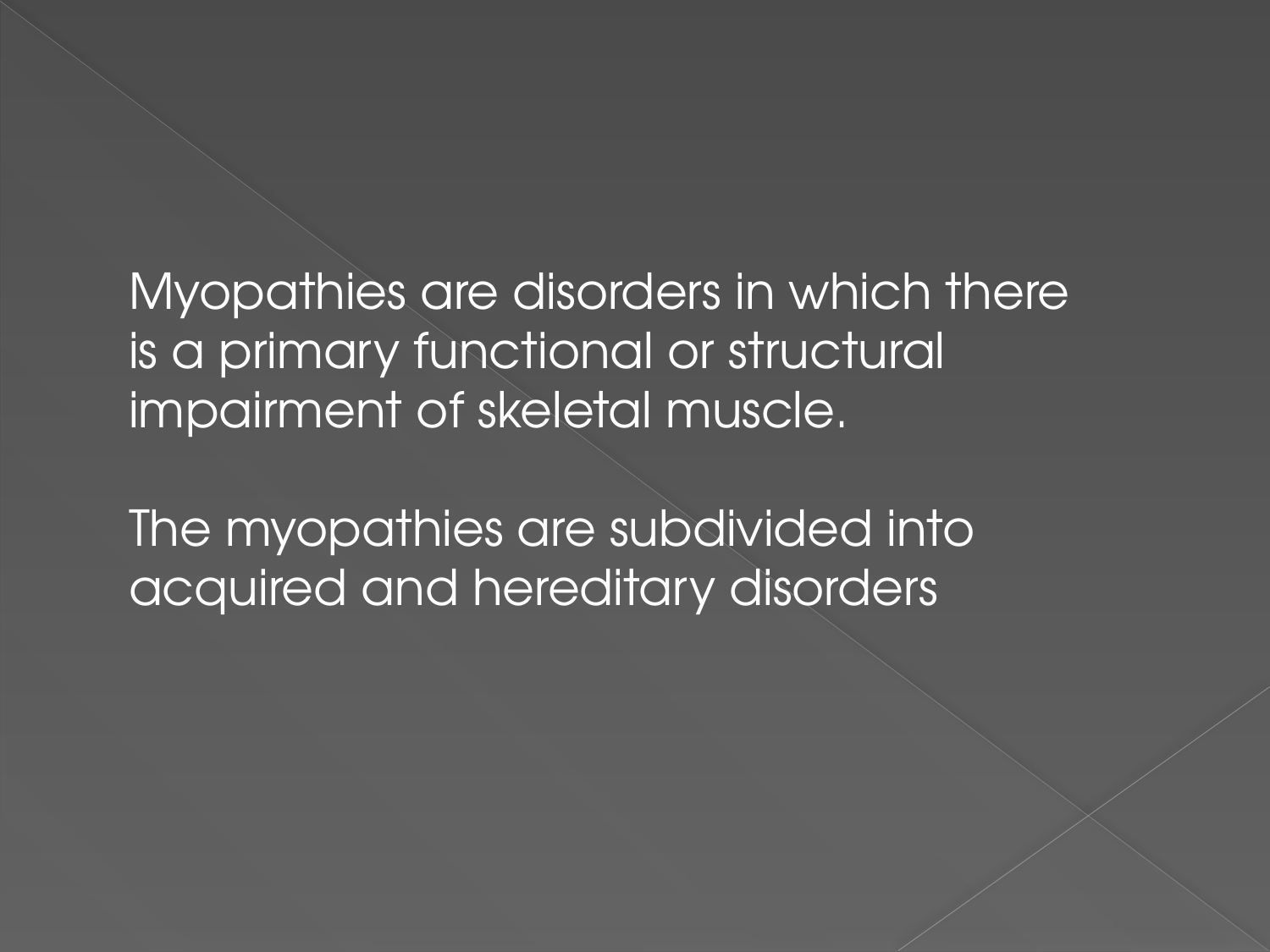

Myopathies are disorders in which there is a primary functional or structural impairment of skeletal muscle.

The myopathies are subdivided into
acquired and hereditary disorders